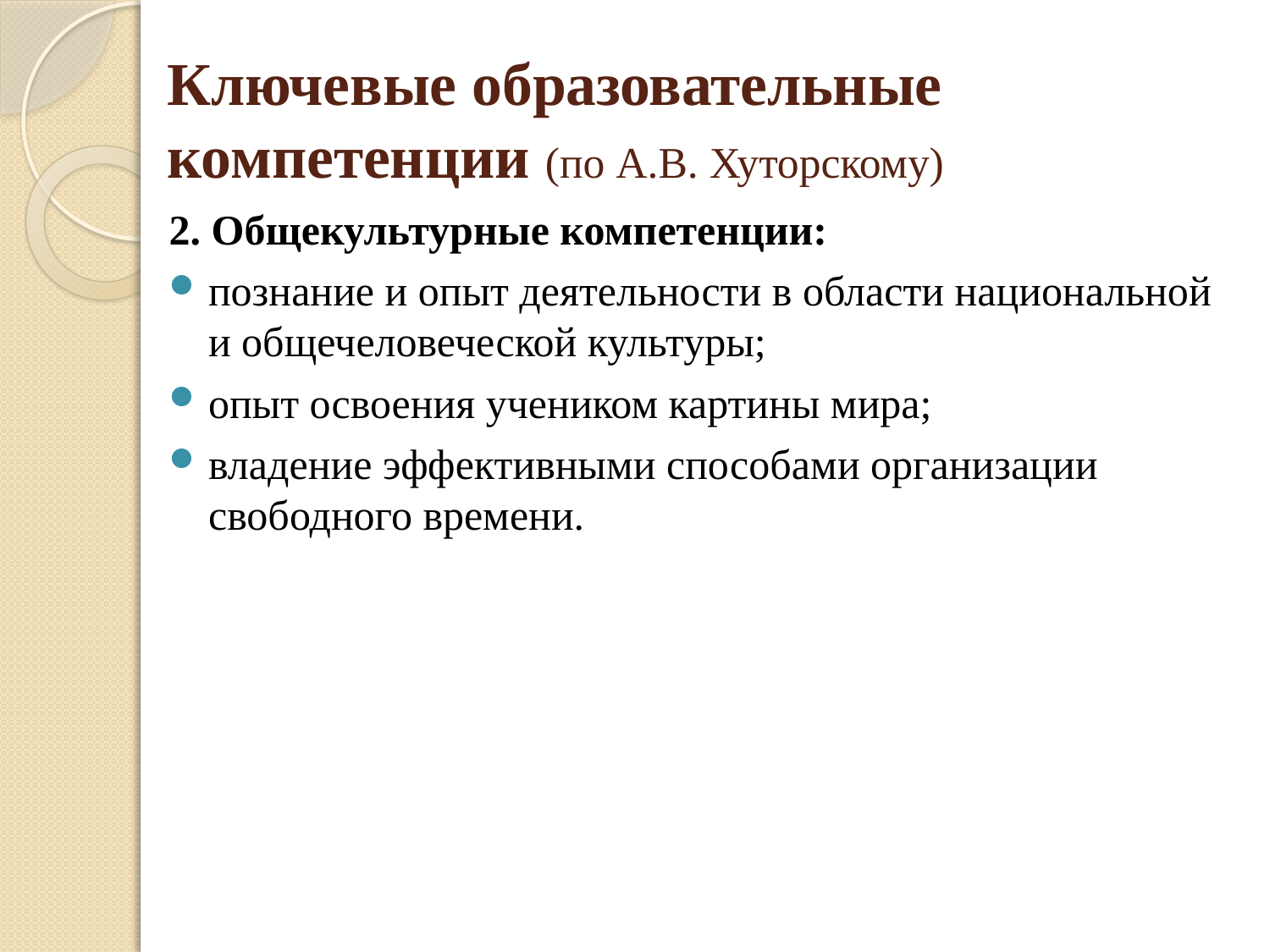

# Ключевые образовательные компетенции (по А.В. Хуторскому)
2. Общекультурные компетенции:
познание и опыт деятельности в области национальной и общечеловеческой культуры;
опыт освоения учеником картины мира;
владение эффективными способами организации свободного времени.